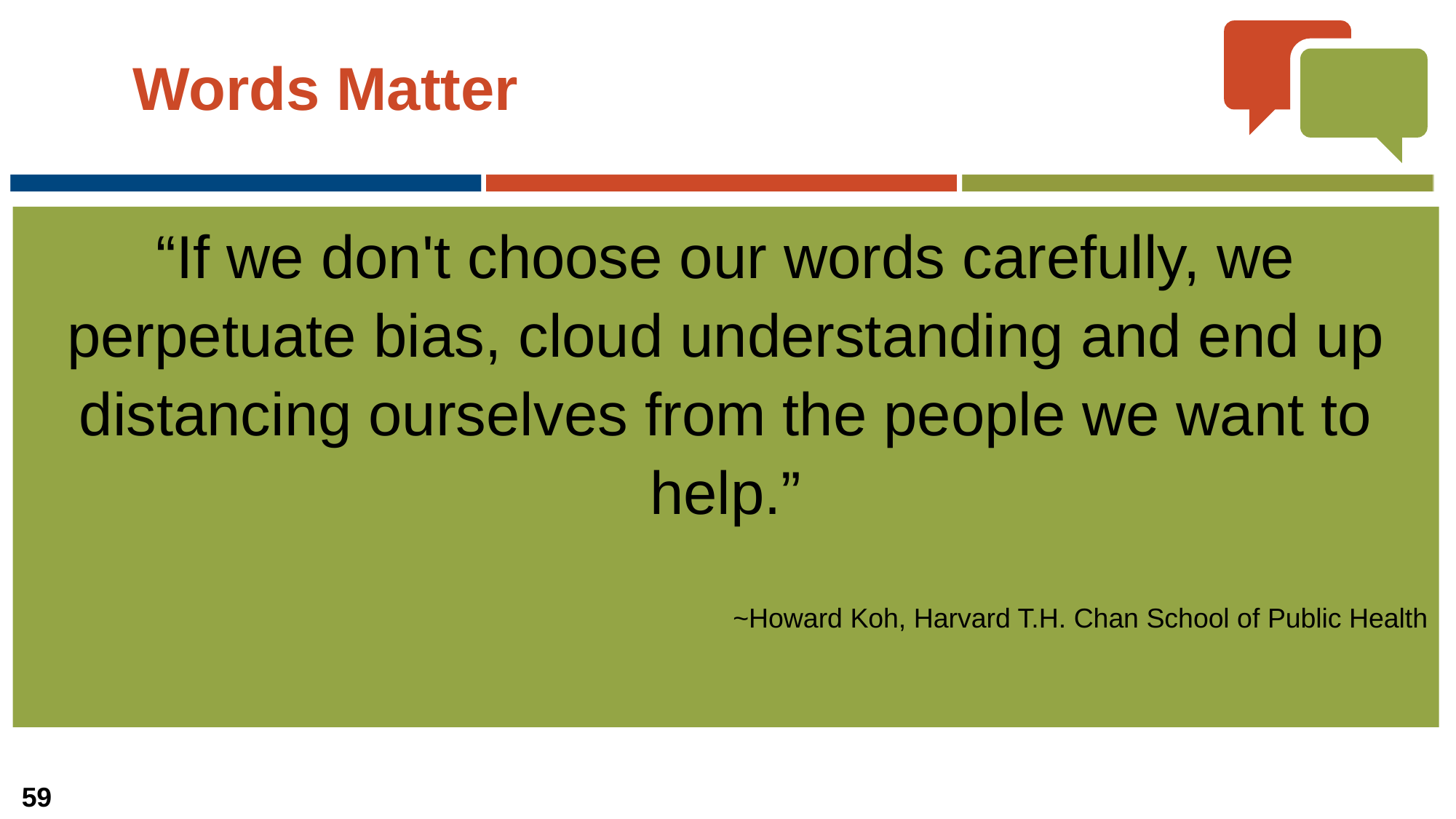

# Words Matter
“If we don't choose our words carefully, we perpetuate bias, cloud understanding and end up distancing ourselves from the people we want to help.”

~Howard Koh, Harvard T.H. Chan School of Public Health